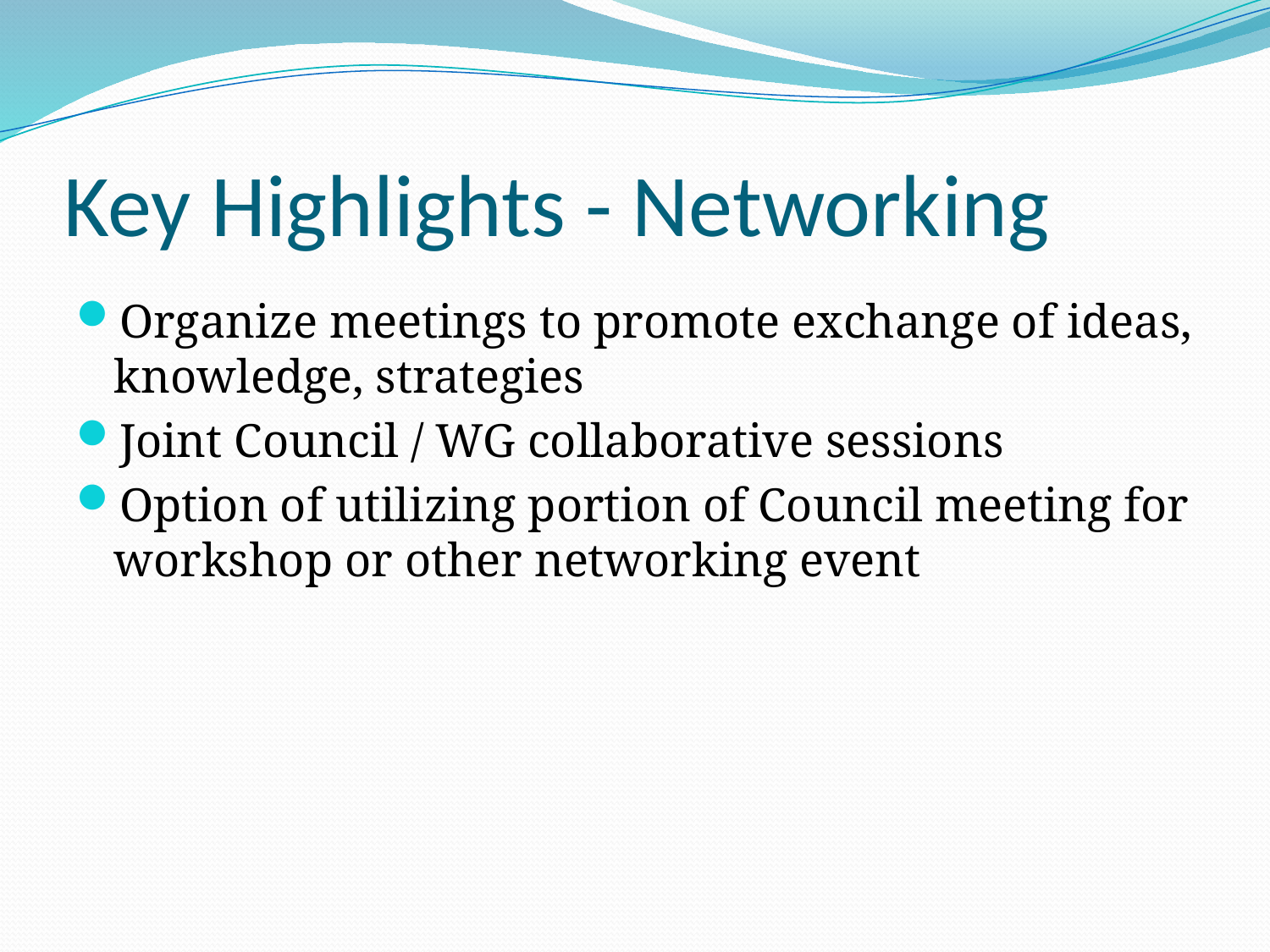

# Key Highlights - Networking
Organize meetings to promote exchange of ideas, knowledge, strategies
Joint Council / WG collaborative sessions
Option of utilizing portion of Council meeting for workshop or other networking event